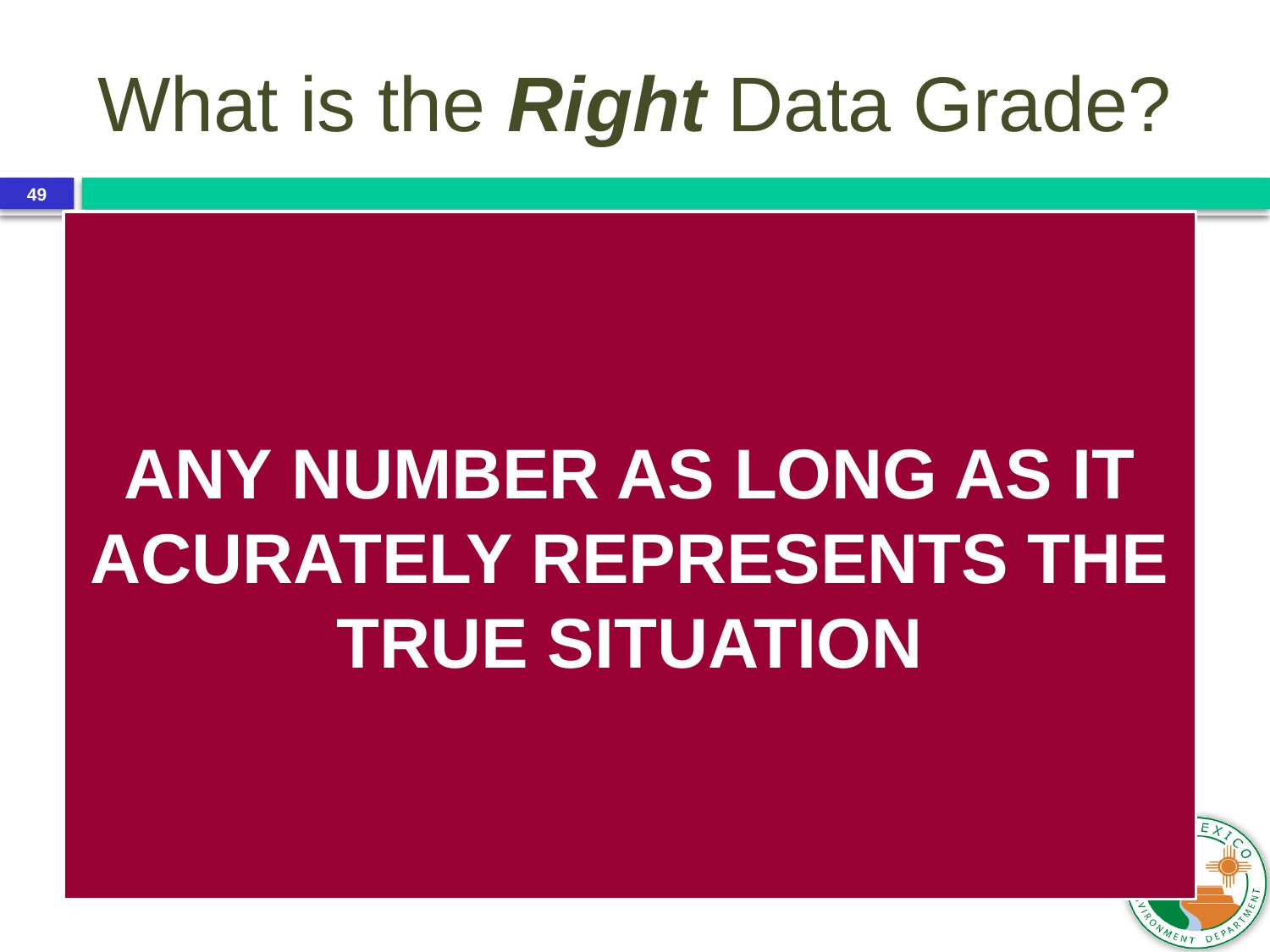

What is the Right Data Grade?
49
ANY NUMBER AS LONG AS IT ACURATELY REPRESENTS THE TRUE SITUATION